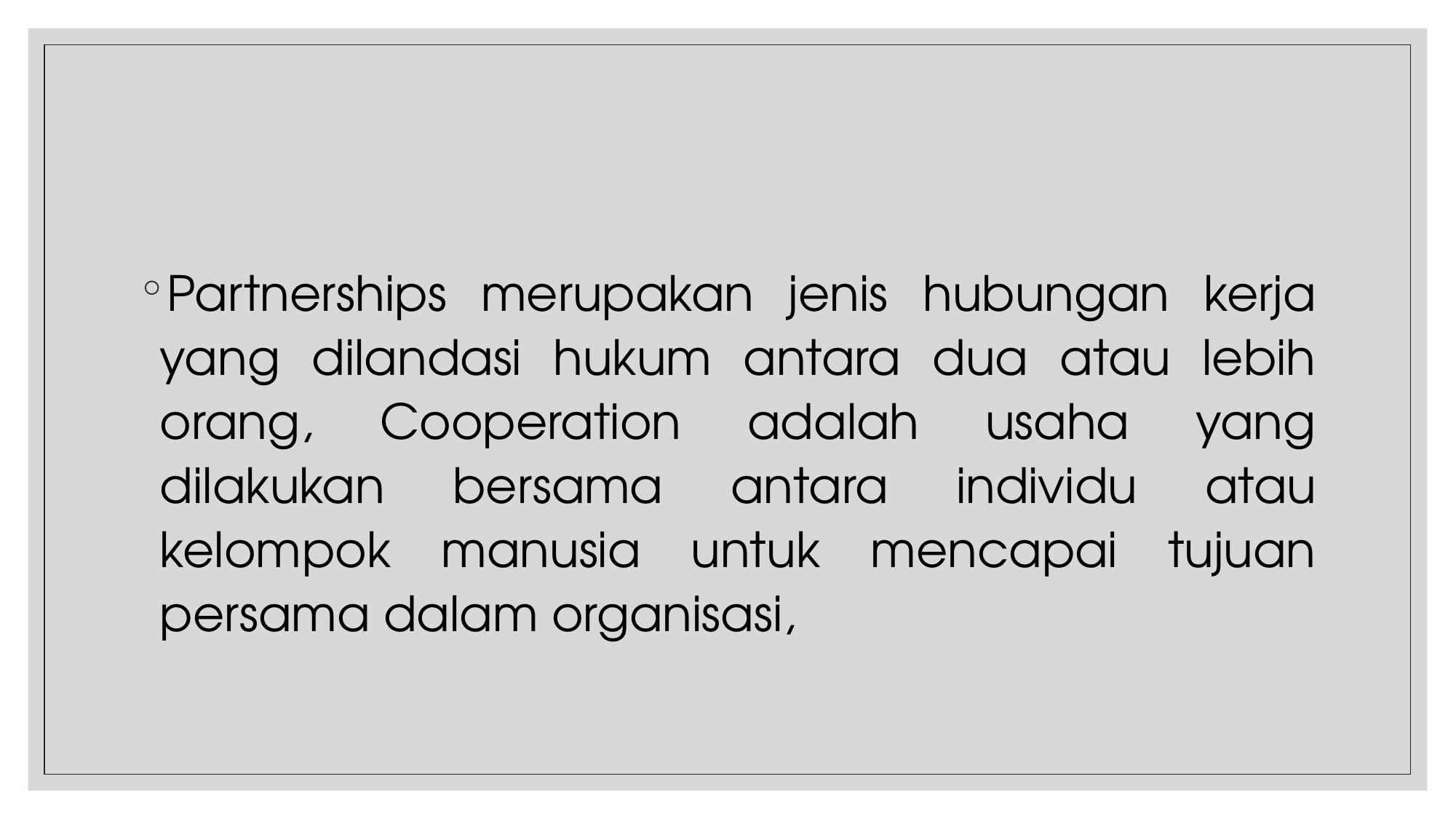

#
Partnerships merupakan jenis hubungan kerja yang dilandasi hukum antara dua atau lebih orang, Cooperation adalah usaha yang dilakukan bersama antara individu atau kelompok manusia untuk mencapai tujuan persama dalam organisasi,